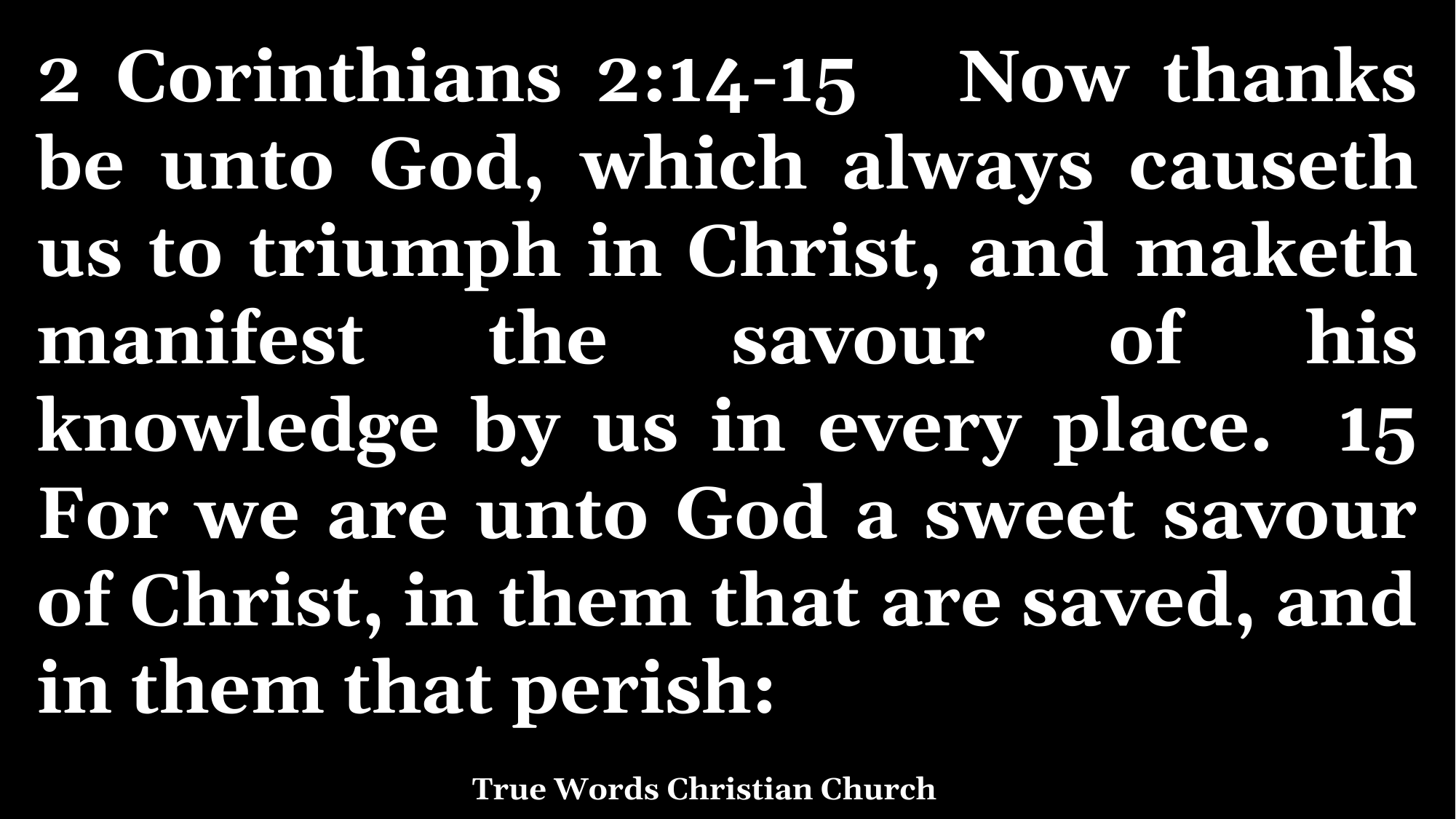

2 Corinthians 2:14-15   Now thanks be unto God, which always causeth us to triumph in Christ, and maketh manifest the savour of his knowledge by us in every place.  15 For we are unto God a sweet savour of Christ, in them that are saved, and in them that perish:
True Words Christian Church